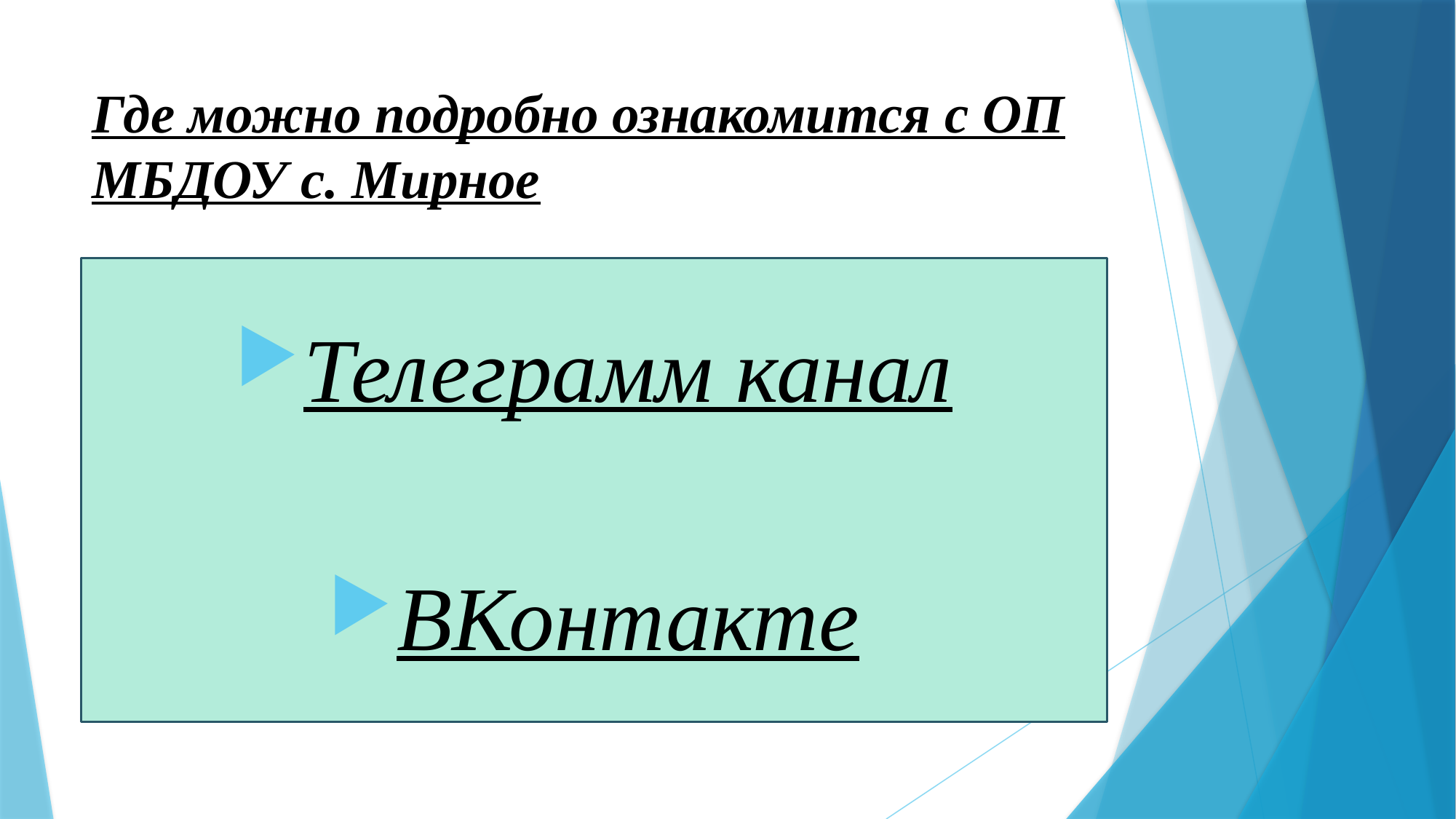

# Где можно подробно ознакомится с ОП МБДОУ с. Мирное
Телеграмм канал

ВКонтакте